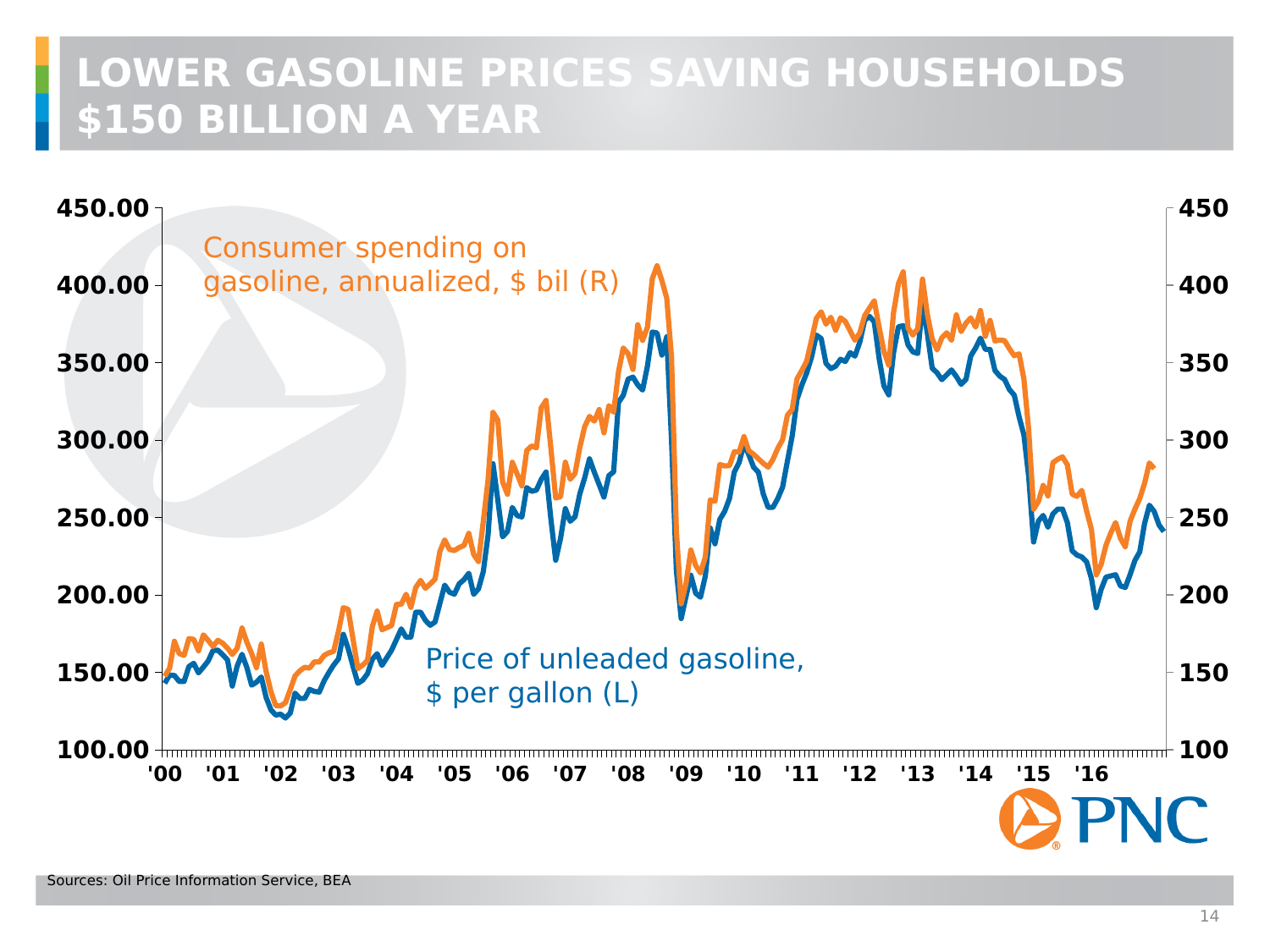

LOWER GASOLINE PRICES SAVING HOUSEHOLDS $150 BILLION A YEAR

### Chart

| Category | 142.765274 | 147.37 |
|---|---|---|
| '00 | 142.765274016422 | 147.37 |
|  | 148.159696850161 | 152.56 |
|  | 147.872131978608 | 169.99 |
|  | 143.976776256673 | 161.96 |
|  | 144.033386249834 | 160.85 |
|  | 153.625049309559 | 171.68 |
|  | 155.71695745049 | 171.18 |
|  | 149.547743502959 | 163.79 |
|  | 153.308482896562 | 174.11 |
|  | 157.236015402588 | 170.49 |
|  | 163.971114838448 | 166.59 |
|  | 164.1996847628749 | 170.57 |
| '01 | 161.250807484056 | 168.72 |
|  | 157.907627573828 | 165.48 |
|  | 140.984402544359 | 161.41 |
|  | 153.872793411199 | 165.41 |
|  | 161.535039614549 | 178.52 |
|  | 153.103221259548 | 169.51 |
|  | 141.592810269996 | 162.0 |
|  | 143.480814908283 | 152.88 |
|  | 146.898220760875 | 168.18 |
|  | 133.744838504871 | 150.45 |
|  | 125.617250671708 | 137.39 |
|  | 122.248031385188 | 128.42 |
| '02 | 122.876150697794 | 128.2 |
|  | 120.362240464455 | 130.26 |
|  | 123.511867662603 | 138.69 |
|  | 136.43279816816 | 147.56 |
|  | 132.99846007638 | 150.91 |
|  | 133.067845722115 | 153.13 |
|  | 138.898659767244 | 152.63 |
|  | 137.5396042613699 | 156.7 |
|  | 137.1296977912999 | 156.48 |
|  | 144.29826080152 | 160.79 |
|  | 149.712041013976 | 162.46 |
|  | 154.639669550615 | 163.41 |
| '03 | 158.669738573579 | 176.65 |
|  | 174.464429166159 | 191.67 |
|  | 165.252102587997 | 190.61 |
|  | 153.867916349458 | 171.5 |
|  | 142.7696925797059 | 152.29 |
|  | 144.765834508206 | 154.55 |
|  | 148.937105978011 | 157.46 |
|  | 158.28724580022 | 179.43 |
|  | 161.906431071721 | 189.46 |
|  | 154.333548395306 | 177.4 |
|  | 159.299426605256 | 178.74 |
|  | 164.195868443303 | 180.16 |
| '04 | 171.072161230212 | 193.73 |
|  | 177.97354867079 | 193.87 |
|  | 172.583040796227 | 200.33 |
|  | 172.682038307715 | 191.89 |
|  | 188.7075747732089 | 204.68 |
|  | 188.763044873759 | 209.29 |
|  | 183.486577525561 | 204.17 |
|  | 180.280660289292 | 206.99 |
|  | 182.369890673454 | 210.1 |
|  | 194.461328294057 | 228.06 |
|  | 206.216357443115 | 235.47 |
|  | 201.673560319824 | 229.32 |
| '05 | 200.360908758069 | 228.53 |
|  | 207.122736436375 | 230.53 |
|  | 209.784910956511 | 231.87 |
|  | 213.911177593156 | 239.71 |
|  | 200.2597346941219 | 226.0 |
|  | 203.808769222763 | 221.46 |
|  | 214.9490651358149 | 247.38 |
|  | 238.822807272817 | 274.4599999999999 |
|  | 284.665953266759 | 317.87 |
|  | 261.236887357153 | 312.95 |
|  | 237.442170642428 | 272.89 |
|  | 240.868890453899 | 264.9299999999999 |
| '06 | 256.4351134648059 | 285.5899999999999 |
|  | 251.179362218013 | 278.12 |
|  | 250.275205818387 | 270.32 |
|  | 269.3012169196809 | 293.2 |
|  | 266.840232978757 | 296.1600000000001 |
|  | 267.583948245422 | 294.9599999999999 |
|  | 274.5611967683949 | 320.81 |
|  | 279.3360934185869 | 325.56 |
|  | 248.852267901301 | 294.58 |
|  | 222.280446020281 | 262.49 |
|  | 236.408017185791 | 263.33 |
|  | 255.660909527761 | 285.63 |
| '07 | 247.503640346579 | 274.62 |
|  | 250.430578790974 | 278.47 |
|  | 265.2783541152749 | 295.24 |
|  | 275.474182110587 | 308.56 |
|  | 287.7910273878629 | 315.2799999999999 |
|  | 279.12297393573 | 312.2099999999999 |
|  | 271.23403677346 | 319.67 |
|  | 263.10345705779 | 304.5899999999999 |
|  | 276.954160224398 | 322.2099999999999 |
|  | 279.4433595822339 | 318.01 |
|  | 324.188239497756 | 343.92 |
|  | 328.8797543429949 | 359.45 |
| '08 | 339.366628026631 | 355.76 |
|  | 340.643174867031 | 345.53 |
|  | 335.603038556807 | 374.5 |
|  | 332.2962424792129 | 364.37 |
|  | 347.726110544715 | 372.86 |
|  | 369.773331127068 | 404.03 |
|  | 369.124527363145 | 412.58 |
|  | 354.859024384517 | 403.01 |
|  | 366.686964273687 | 391.59 |
|  | 299.3795361522509 | 353.3 |
|  | 215.367891058693 | 240.83 |
|  | 184.6076790578 | 194.16 |
| '09 | 198.966075565526 | 207.43 |
|  | 212.607788284293 | 228.94 |
|  | 201.010892968619 | 218.89 |
|  | 198.40996210292 | 214.13 |
|  | 212.149276083658 | 224.42 |
|  | 243.11158456173 | 261.22 |
|  | 232.92947666498 | 260.47 |
|  | 248.691723526664 | 284.12 |
|  | 253.856256754589 | 283.24 |
|  | 262.2259772164209 | 283.41 |
|  | 279.2928969956779 | 292.47 |
|  | 285.379655057348 | 292.18 |
| '10 | 297.532470823496 | 302.19 |
|  | 290.4795170636729 | 293.04 |
|  | 282.407828490402 | 290.79 |
|  | 279.171787201409 | 287.87 |
|  | 265.102490455691 | 284.87 |
|  | 256.4983673573209 | 282.47 |
|  | 256.4352229997839 | 287.3 |
|  | 262.150781746605 | 294.61 |
|  | 269.568987069121 | 300.18 |
|  | 286.234987176363 | 316.01 |
|  | 302.581033083901 | 319.73 |
|  | 326.331984147359 | 339.54 |
| '11 | 335.613705081734 | 344.99 |
|  | 343.337099069783 | 350.95 |
|  | 353.420424698719 | 364.55 |
|  | 367.779847065829 | 378.64 |
|  | 365.532007821476 | 382.79 |
|  | 349.540661685876 | 374.83 |
|  | 346.10414141331 | 379.28 |
|  | 347.697300414975 | 370.9 |
|  | 352.168757589124 | 378.98 |
|  | 350.7338142786859 | 376.61 |
|  | 356.445532651915 | 370.52 |
|  | 354.2175672516149 | 364.4299999999999 |
| '12 | 363.229123509002 | 369.26 |
|  | 377.306989654413 | 380.3 |
|  | 379.874664579996 | 385.16 |
|  | 376.3935023714039 | 389.99 |
|  | 352.8167729351379 | 373.04 |
|  | 334.855891104703 | 357.3 |
|  | 329.158079906004 | 348.35 |
|  | 356.4112463198899 | 382.24 |
|  | 373.197876113537 | 400.97 |
|  | 373.826525184957 | 408.65 |
|  | 361.4352583865499 | 372.29 |
|  | 356.9835027012059 | 367.77 |
| '13 | 355.913875809228 | 371.95 |
|  | 388.209723667826 | 403.94 |
|  | 368.945828028904 | 381.23 |
|  | 346.4094247653341 | 365.35 |
|  | 343.420370667538 | 358.22 |
|  | 339.0063759661988 | 366.0 |
|  | 342.056483994721 | 369.29 |
|  | 345.242309164685 | 364.42 |
|  | 341.037683194635 | 380.83 |
|  | 335.9563717105149 | 370.07 |
|  | 339.182909020265 | 375.5 |
|  | 354.356811003753 | 378.9 |
| '14 | 359.477294774788 | 372.97 |
|  | 365.805667935552 | 383.7 |
|  | 358.600563540969 | 366.94 |
|  | 358.4553750070769 | 377.27 |
|  | 344.92467287733 | 363.99 |
|  | 341.2627150546879 | 364.57 |
|  | 339.12285940226 | 364.2 |
|  | 332.6231491785829 | 358.95 |
|  | 329.017482302876 | 354.45 |
|  | 314.9981899141249 | 355.68 |
|  | 303.3171692140739 | 339.41 |
|  | 276.2915052792259 | 306.45 |
| '15 | 234.080479921481 | 255.31 |
|  | 247.667809673499 | 260.26 |
|  | 251.278783846145 | 270.69 |
|  | 243.604392859894 | 263.8399999999999 |
|  | 252.267628628559 | 285.36 |
|  | 255.326676182836 | 287.5299999999999 |
|  | 255.368961751543 | 289.12 |
|  | 246.6436446288869 | 284.04 |
|  | 228.398925894834 | 264.98 |
|  | 225.646945644933 | 263.5899999999999 |
|  | 224.374586516498 | 267.39 |
|  | 221.276810859895 | 254.09 |
| '16 | 210.409333839769 | 242.1 |
Consumer spending on
gasoline, annualized, $ bil (R)
Price of unleaded gasoline,
$ per gallon (L)
Sources: Oil Price Information Service, BEA
14